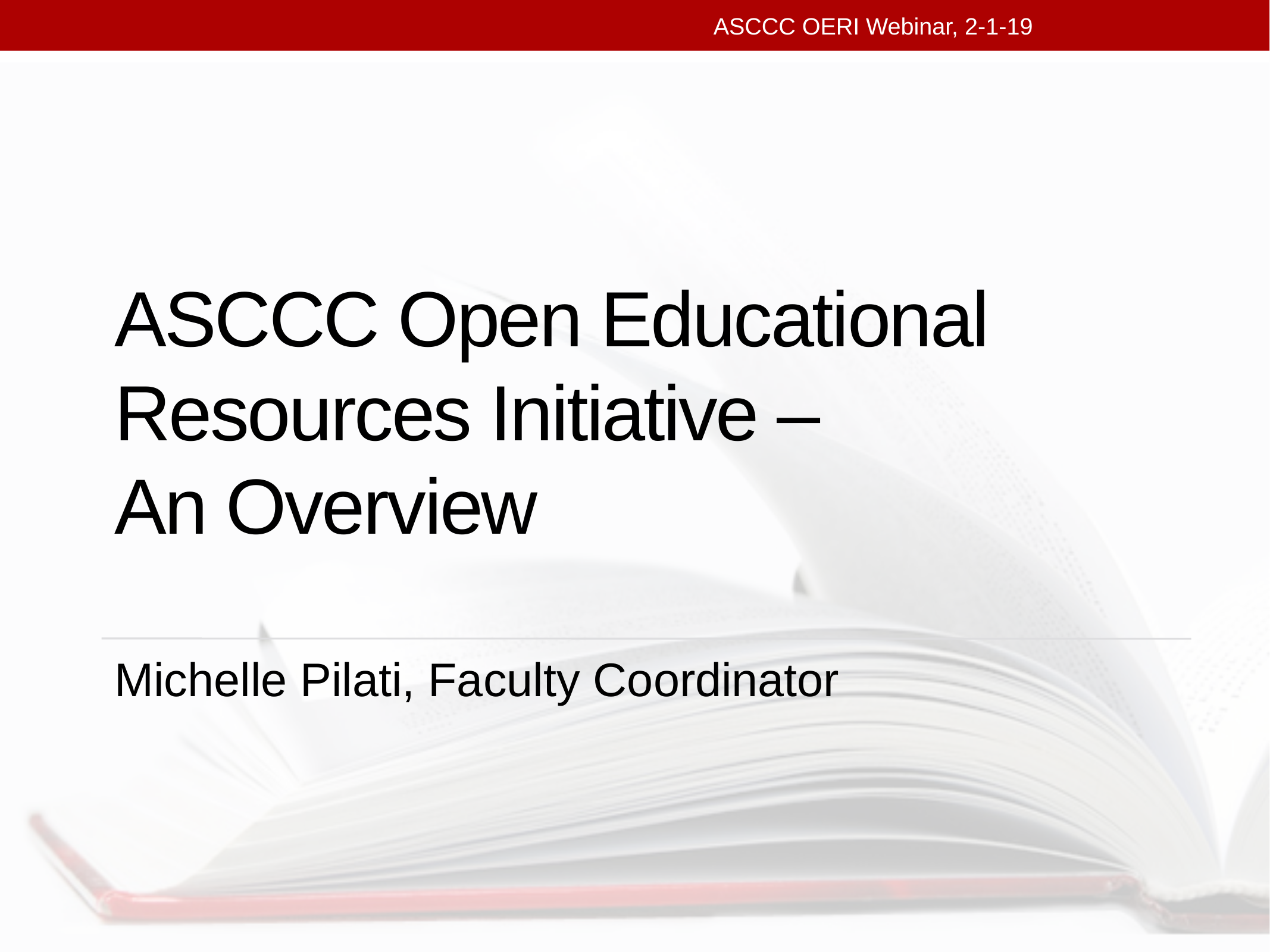

ASCCC OERI Webinar, 2-1-19
# ASCCC Open Educational Resources Initiative – An Overview
Michelle Pilati, Faculty Coordinator